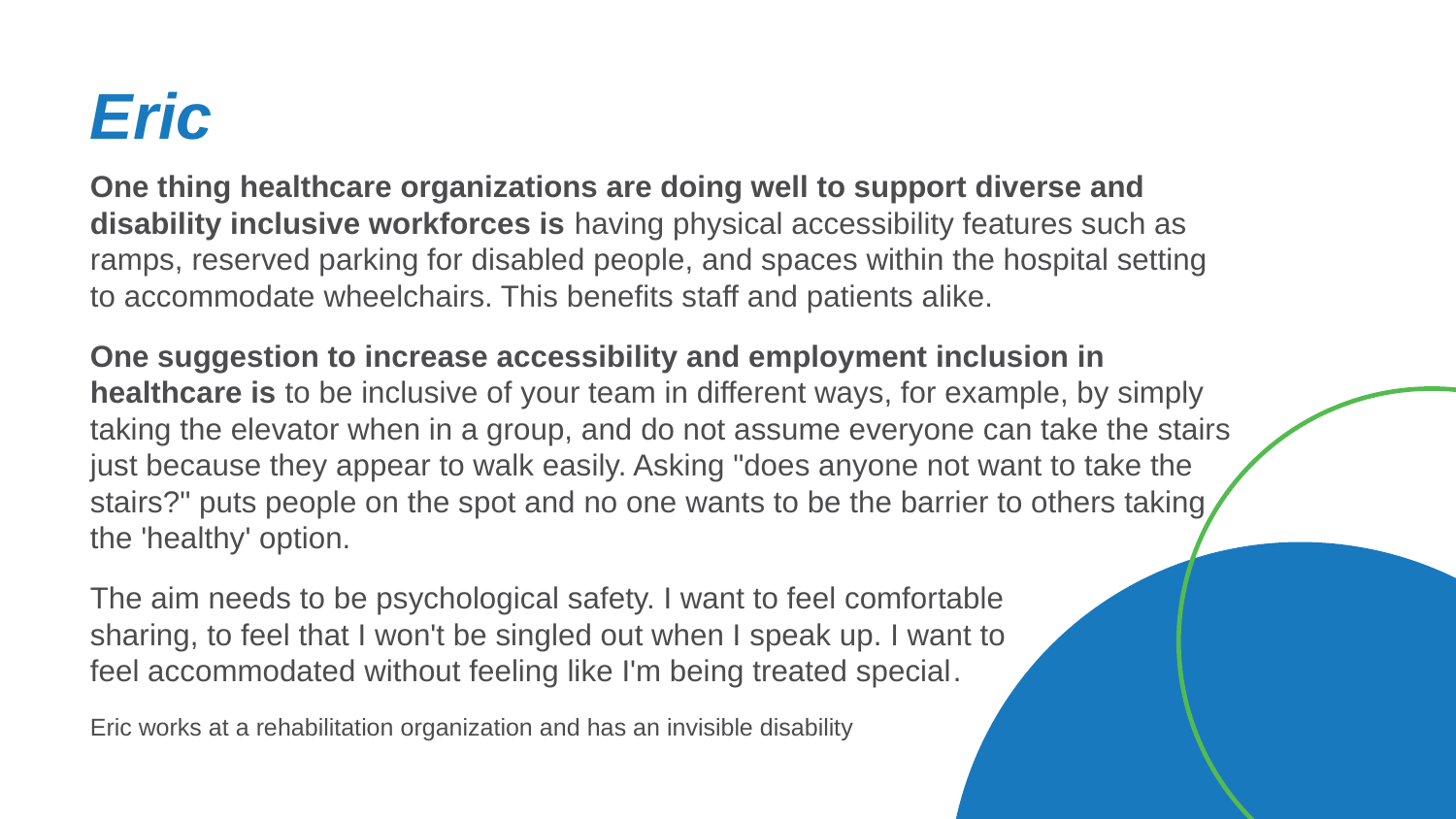

# Eric-1
One thing healthcare organizations are doing well to support diverse and disability inclusive workforces is having physical accessibility features such as ramps, reserved parking for disabled people, and spaces within the hospital setting to accommodate wheelchairs. This benefits staff and patients alike.
One suggestion to increase accessibility and employment inclusion in healthcare is to be inclusive of your team in different ways, for example, by simply taking the elevator when in a group, and do not assume everyone can take the stairs just because they appear to walk easily. Asking "does anyone not want to take the stairs?" puts people on the spot and no one wants to be the barrier to others taking the 'healthy' option.
The aim needs to be psychological safety. I want to feel comfortable
sharing, to feel that I won't be singled out when I speak up. I want to
feel accommodated without feeling like I'm being treated special.
Eric works at a rehabilitation organization and has an invisible disability